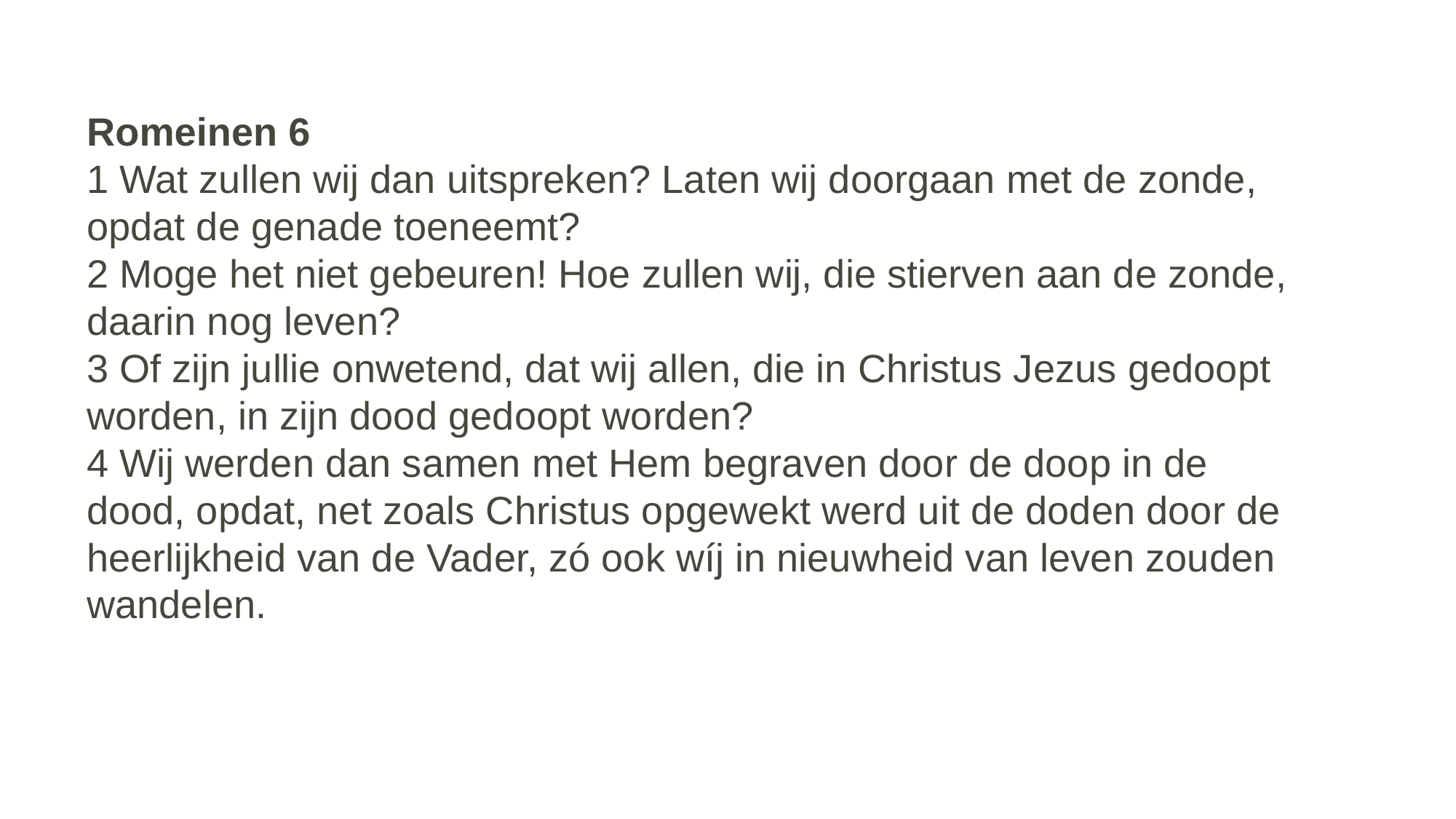

Romeinen 6
1 Wat zullen wij dan uitspreken? Laten wij doorgaan met de zonde, opdat de genade toeneemt?
2 Moge het niet gebeuren! Hoe zullen wij, die stierven aan de zonde, daarin nog leven?
3 Of zijn jullie onwetend, dat wij allen, die in Christus Jezus gedoopt worden, in zijn dood gedoopt worden?
4 Wij werden dan samen met Hem begraven door de doop in de dood, opdat, net zoals Christus opgewekt werd uit de doden door de heerlijkheid van de Vader, zó ook wíj in nieuwheid van leven zouden wandelen.